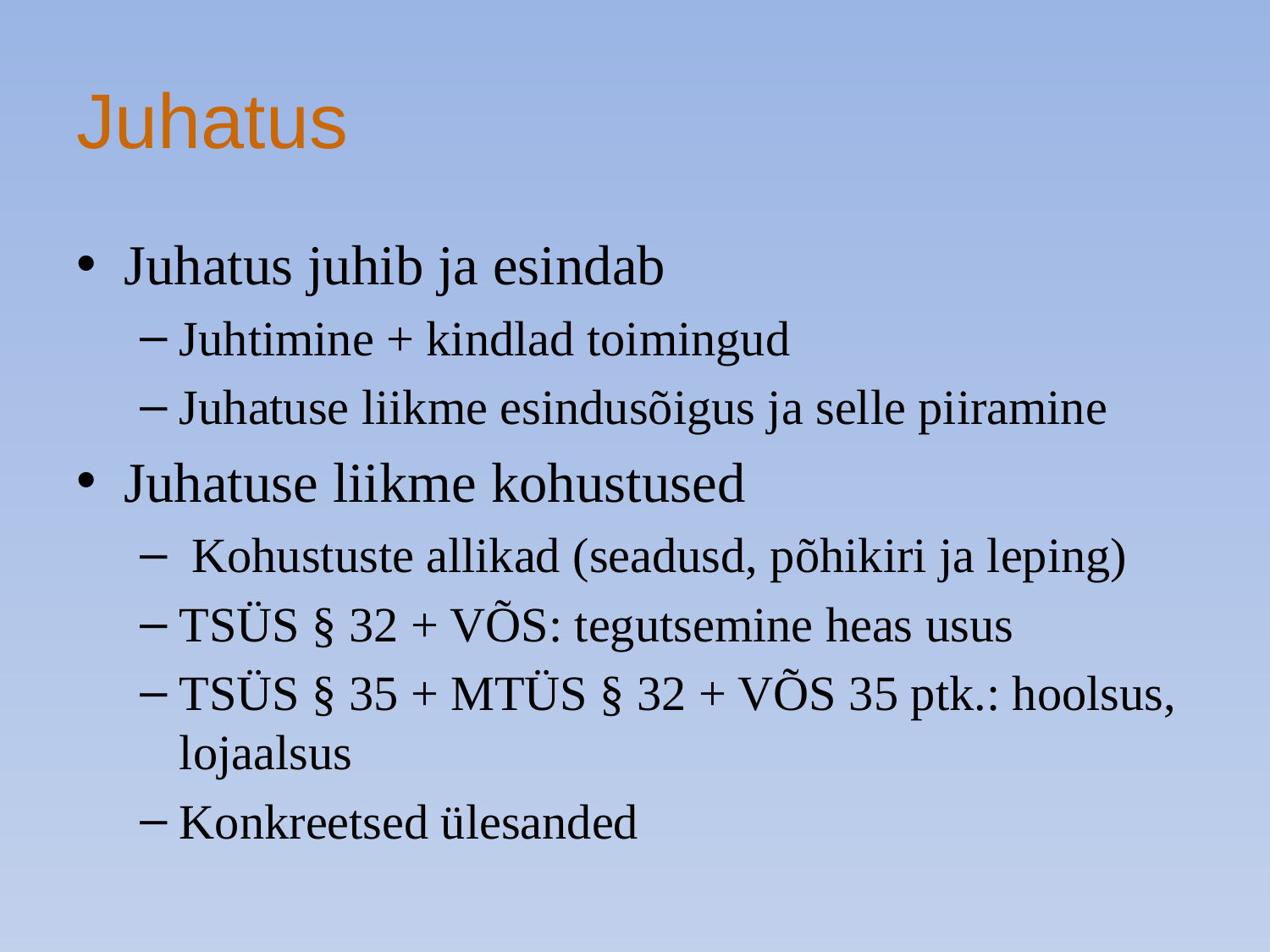

# Juhatus
Juhatus juhib ja esindab
Juhtimine + kindlad toimingud
Juhatuse liikme esindusõigus ja selle piiramine
Juhatuse liikme kohustused
 Kohustuste allikad (seadusd, põhikiri ja leping)
TSÜS § 32 + VÕS: tegutsemine heas usus
TSÜS § 35 + MTÜS § 32 + VÕS 35 ptk.: hoolsus, lojaalsus
Konkreetsed ülesanded